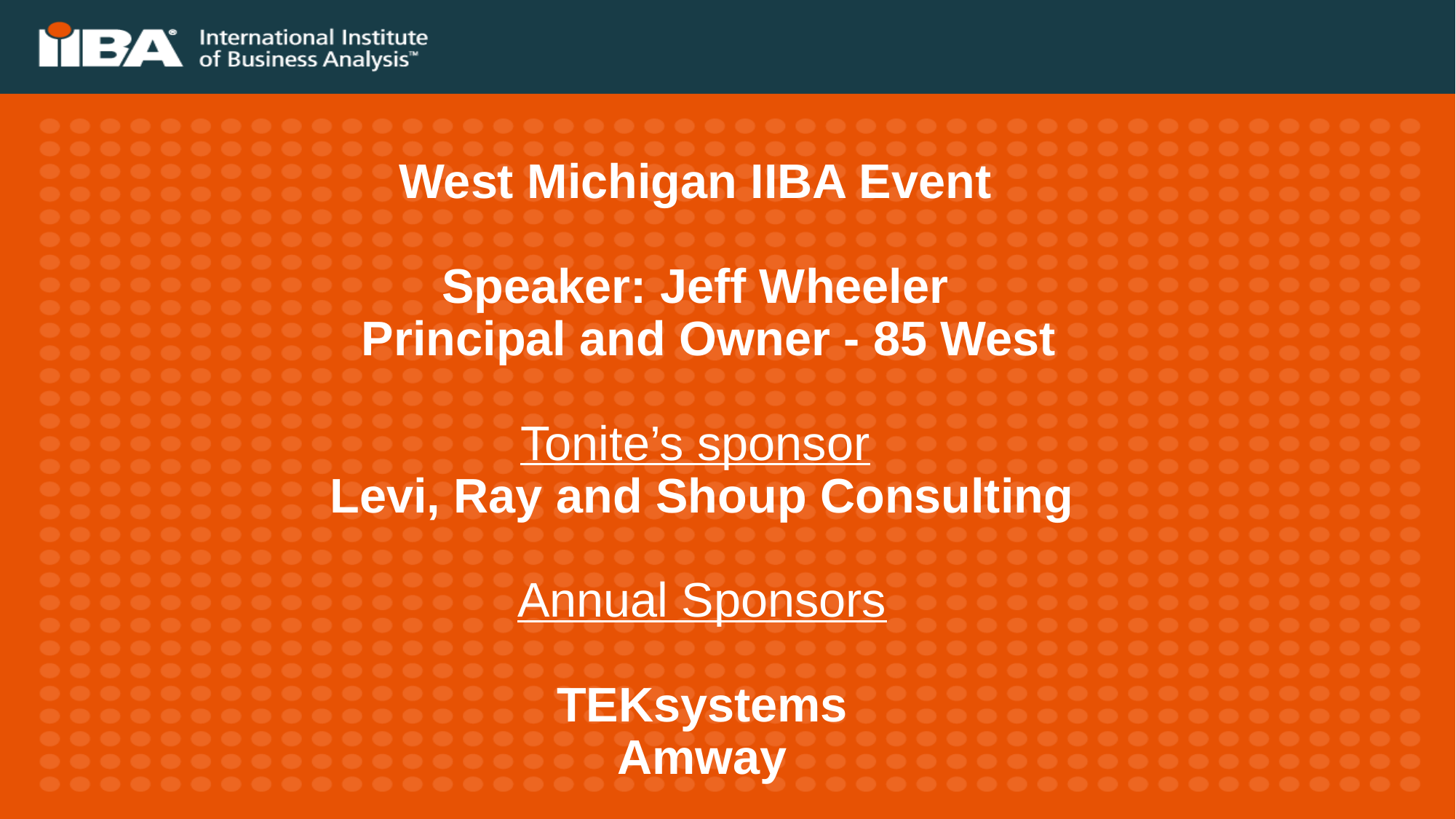

# West Michigan IIBA Event Speaker: Jeff Wheeler Principal and Owner - 85 West Tonite’s sponsor Levi, Ray and Shoup Consulting Annual Sponsors TEKsystems Amway